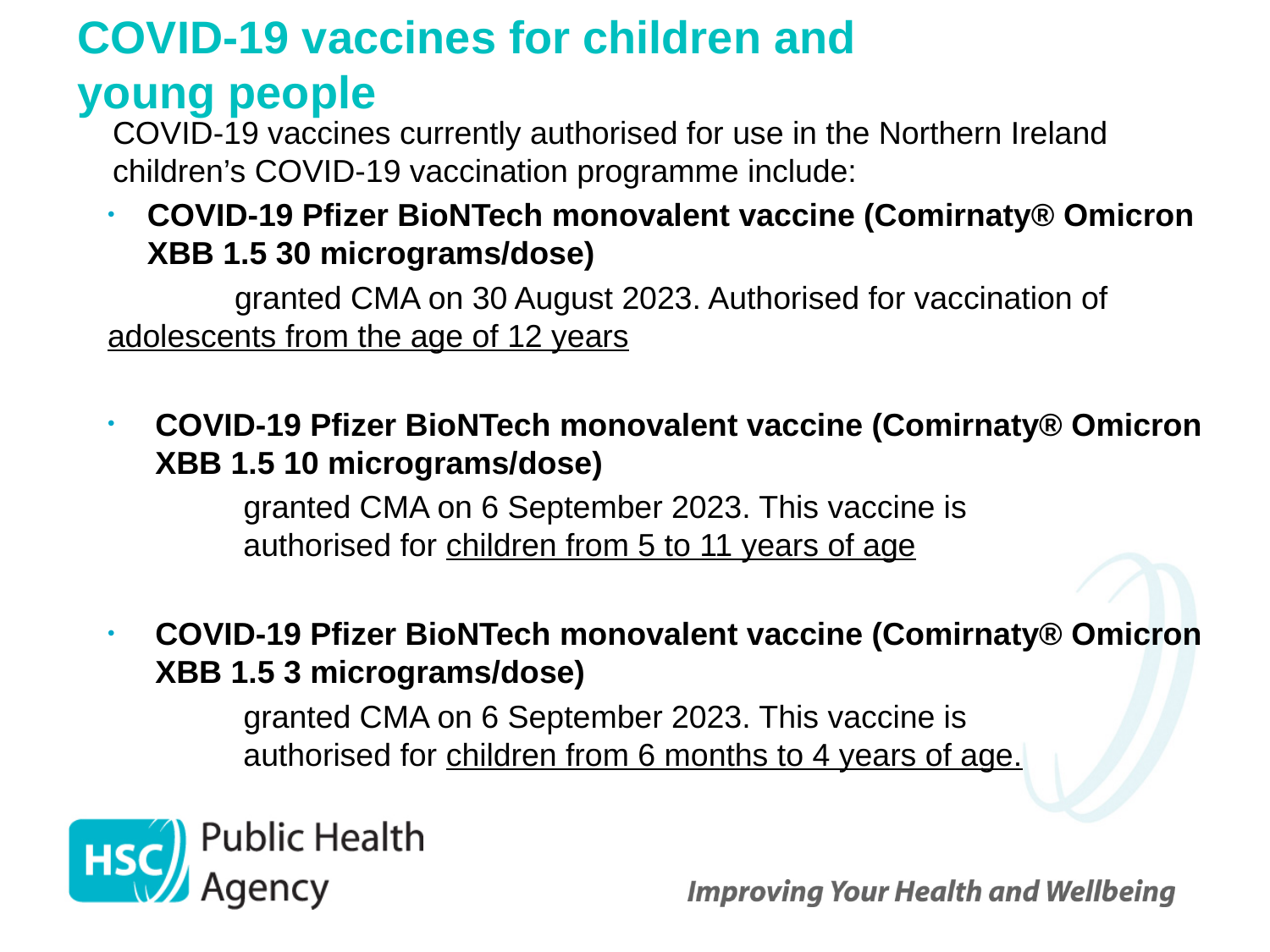

# COVID-19 vaccines for children and young people
COVID-19 vaccines currently authorised for use in the Northern Ireland children’s COVID-19 vaccination programme include:
COVID-19 Pfizer BioNTech monovalent vaccine (Comirnaty® Omicron XBB 1.5 30 micrograms/dose)
	granted CMA on 30 August 2023. Authorised for vaccination of 	adolescents from the age of 12 years

COVID-19 Pfizer BioNTech monovalent vaccine (Comirnaty® Omicron XBB 1.5 10 micrograms/dose)
	 granted CMA on 6 September 2023. This vaccine is 	 	 	 authorised for children from 5 to 11 years of age

COVID-19 Pfizer BioNTech monovalent vaccine (Comirnaty® Omicron XBB 1.5 3 micrograms/dose)
	 granted CMA on 6 September 2023. This vaccine is 	 	 	 authorised for children from 6 months to 4 years of age.